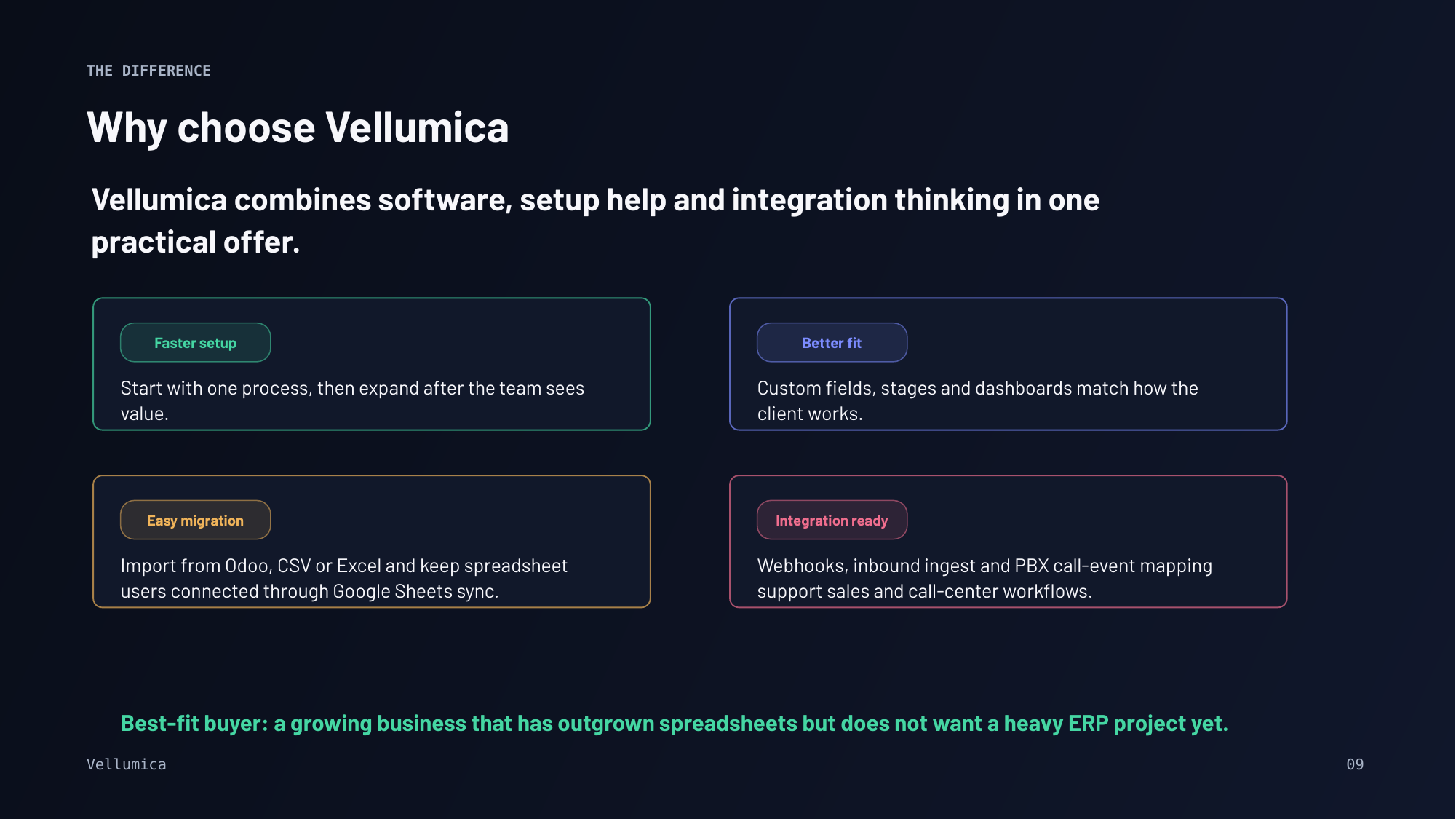

THE DIFFERENCE
Why choose Vellumica
Vellumica combines software, setup help and integration thinking in one practical offer.

Faster setup
Better fit
Start with one process, then expand after the team sees value.
Custom fields, stages and dashboards match how the client works.

Easy migration
Integration ready
Import from Odoo, CSV or Excel and keep spreadsheet users connected through Google Sheets sync.
Webhooks, inbound ingest and PBX call-event mapping support sales and call-center workflows.
Best-fit buyer: a growing business that has outgrown spreadsheets but does not want a heavy ERP project yet.
Vellumica
09